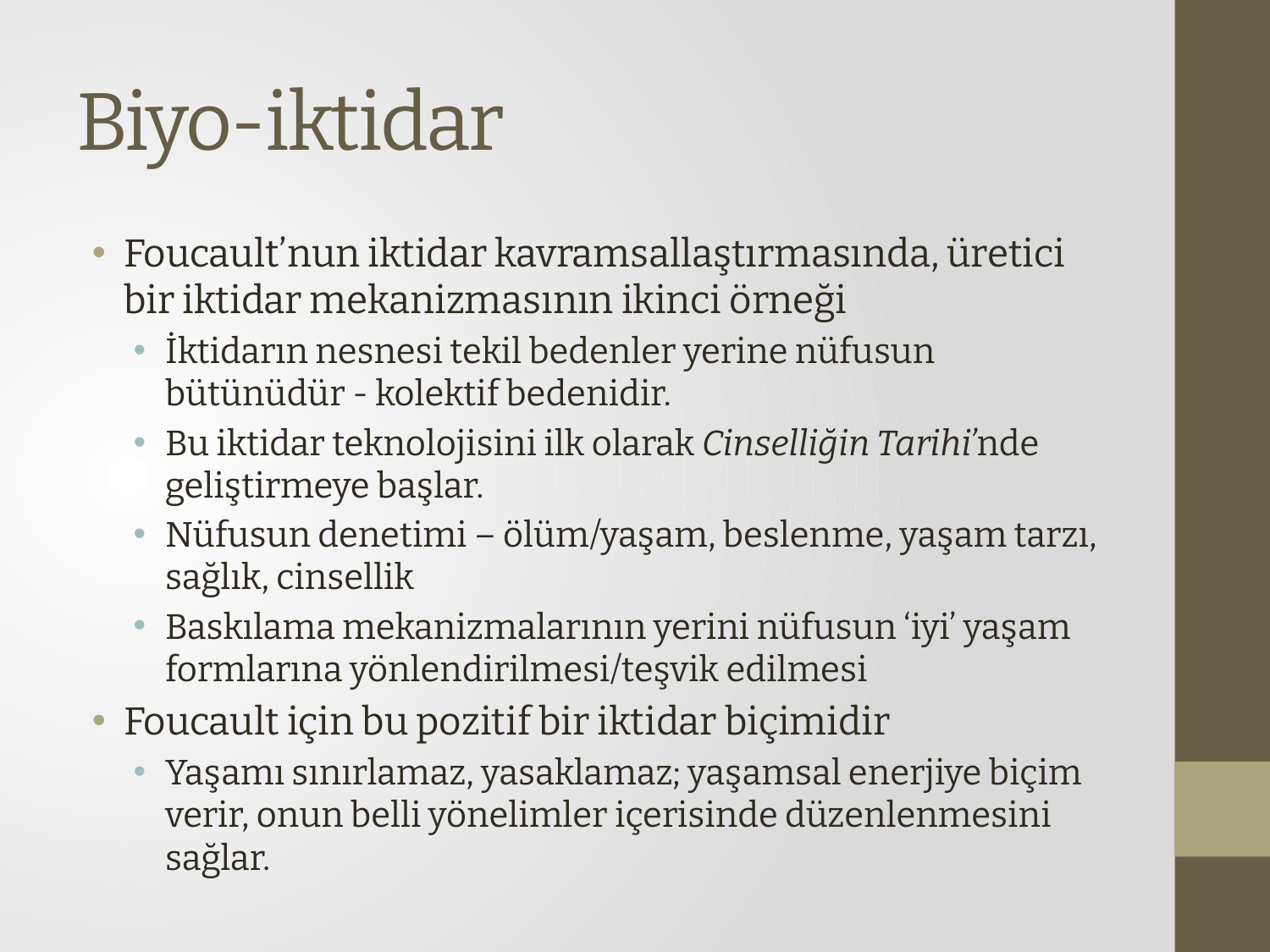

# Biyo-iktidar
Foucault’nun iktidar kavramsallaştırmasında, üretici bir iktidar mekanizmasının ikinci örneği
İktidarın nesnesi tekil bedenler yerine nüfusun bütünüdür - kolektif bedenidir.
Bu iktidar teknolojisini ilk olarak Cinselliğin Tarihi’nde geliştirmeye başlar.
Nüfusun denetimi – ölüm/yaşam, beslenme, yaşam tarzı, sağlık, cinsellik
Baskılama mekanizmalarının yerini nüfusun ‘iyi’ yaşam formlarına yönlendirilmesi/teşvik edilmesi
Foucault için bu pozitif bir iktidar biçimidir
Yaşamı sınırlamaz, yasaklamaz; yaşamsal enerjiye biçim verir, onun belli yönelimler içerisinde düzenlenmesini sağlar.